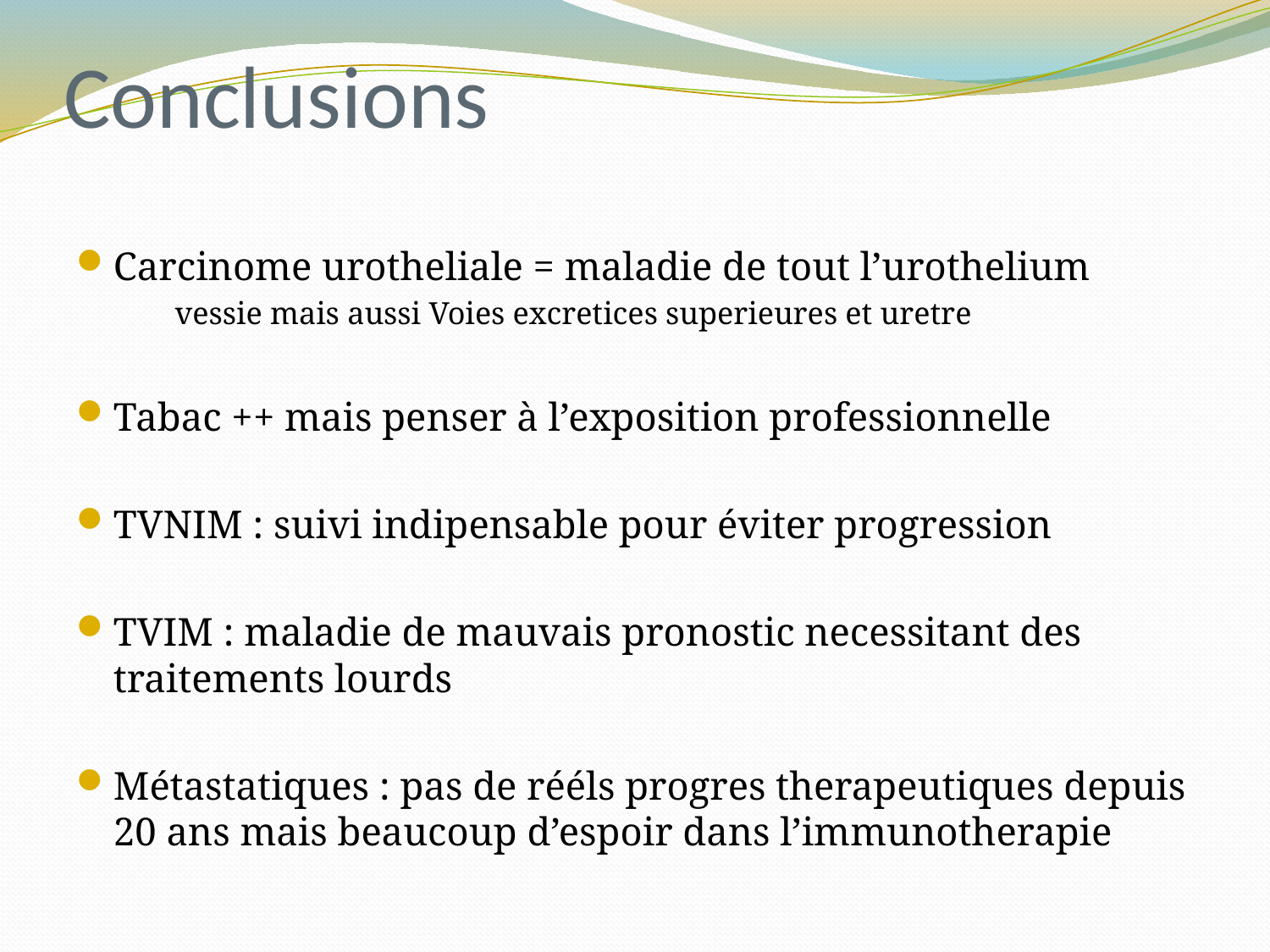

# Conclusions
Carcinome urotheliale = maladie de tout l’urothelium
 vessie mais aussi Voies excretices superieures et uretre

Tabac ++ mais penser à l’exposition professionnelle

TVNIM : suivi indipensable pour éviter progression

TVIM : maladie de mauvais pronostic necessitant des traitements lourds

Métastatiques : pas de rééls progres therapeutiques depuis 20 ans mais beaucoup d’espoir dans l’immunotherapie